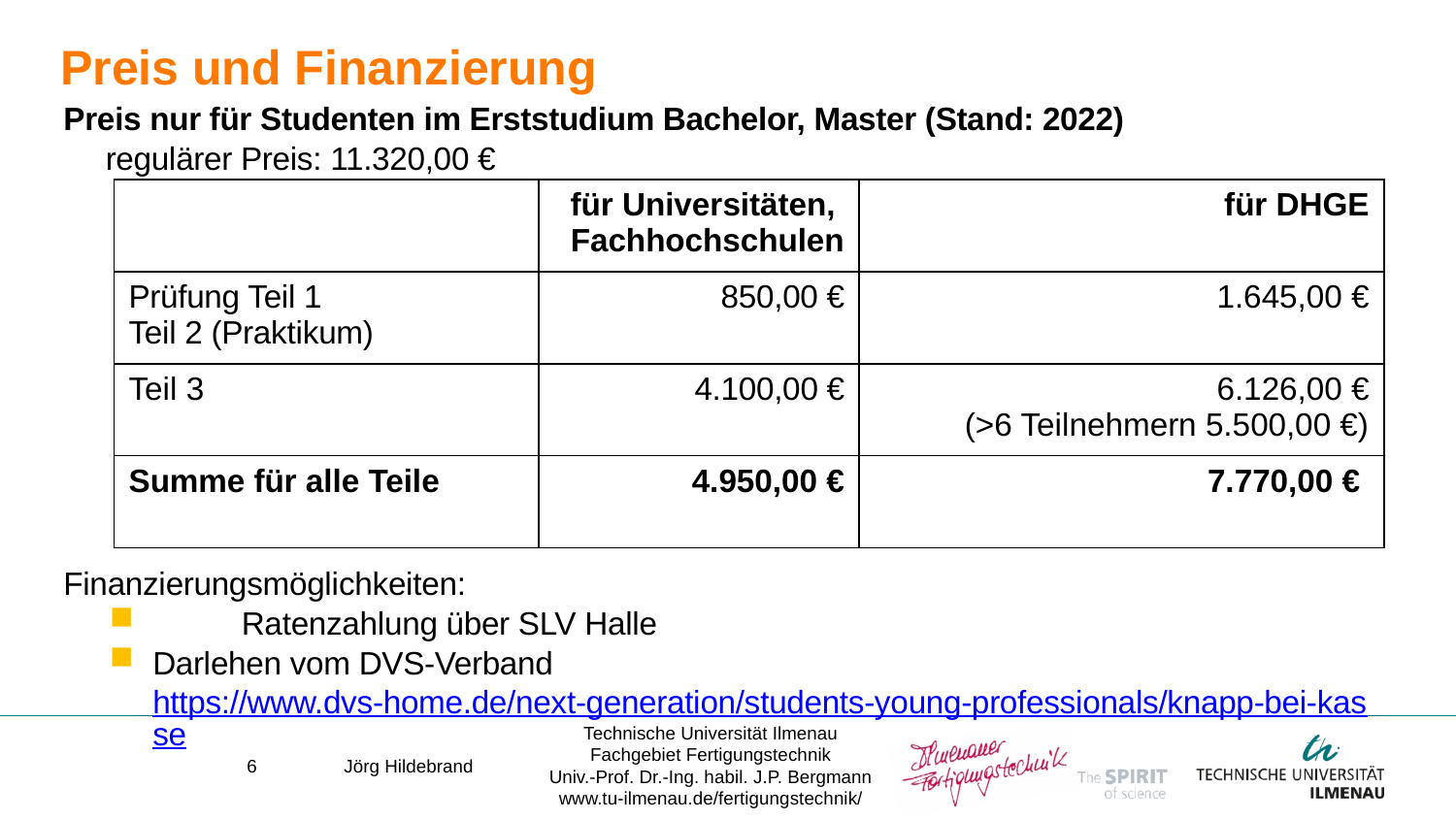

# Preis und Finanzierung
Preis nur für Studenten im Erststudium Bachelor, Master (Stand: 2022)
regulärer Preis: 11.320,00 €

Finanzierungsmöglichkeiten:
	Ratenzahlung über SLV Halle
Darlehen vom DVS-Verband https://www.dvs-home.de/next-generation/students-young-professionals/knapp-bei-kasse
|  | für Universitäten, Fachhochschulen | für DHGE |
| --- | --- | --- |
| Prüfung Teil 1 Teil 2 (Praktikum) | 850,00 € | 1.645,00 € |
| Teil 3 | 4.100,00 € | 6.126,00 € (>6 Teilnehmern 5.500,00 €) |
| Summe für alle Teile | 4.950,00 € | 7.770,00 € |
6